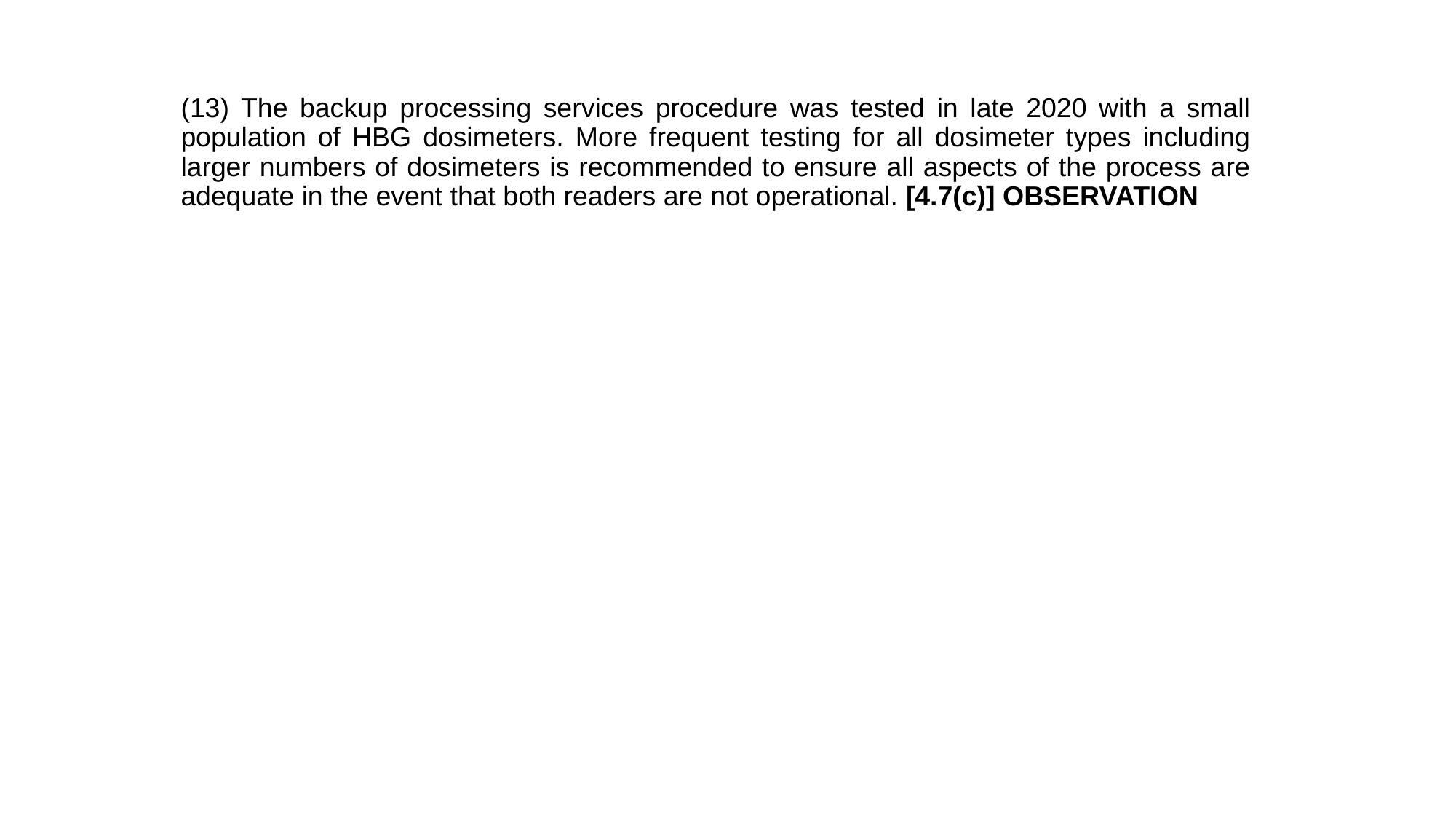

(13) The backup processing services procedure was tested in late 2020 with a small population of HBG dosimeters. More frequent testing for all dosimeter types including larger numbers of dosimeters is recommended to ensure all aspects of the process are adequate in the event that both readers are not operational. [4.7(c)] OBSERVATION